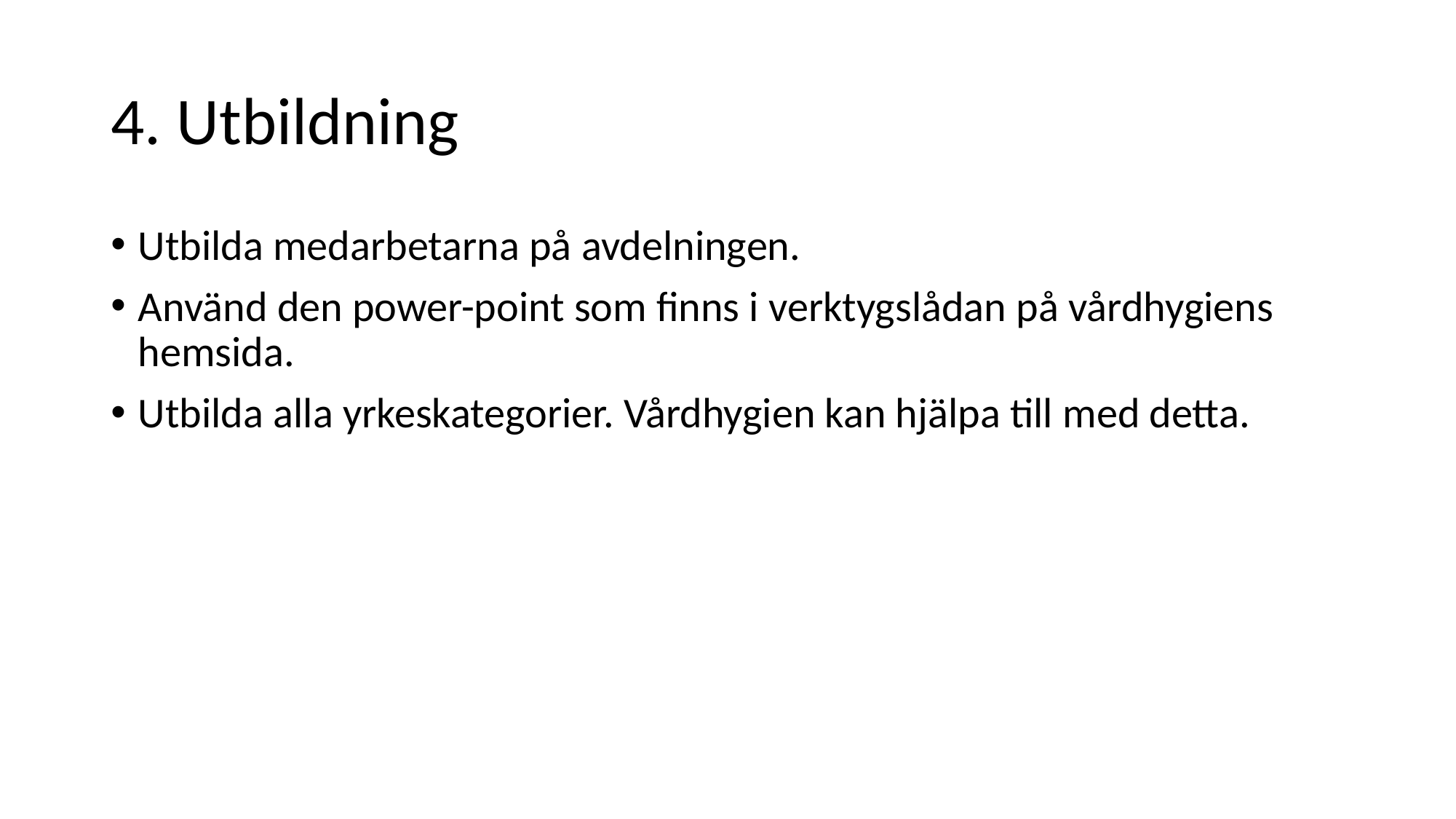

# 4. Utbildning
Utbilda medarbetarna på avdelningen.
Använd den power-point som finns i verktygslådan på vårdhygiens hemsida.
Utbilda alla yrkeskategorier. Vårdhygien kan hjälpa till med detta.